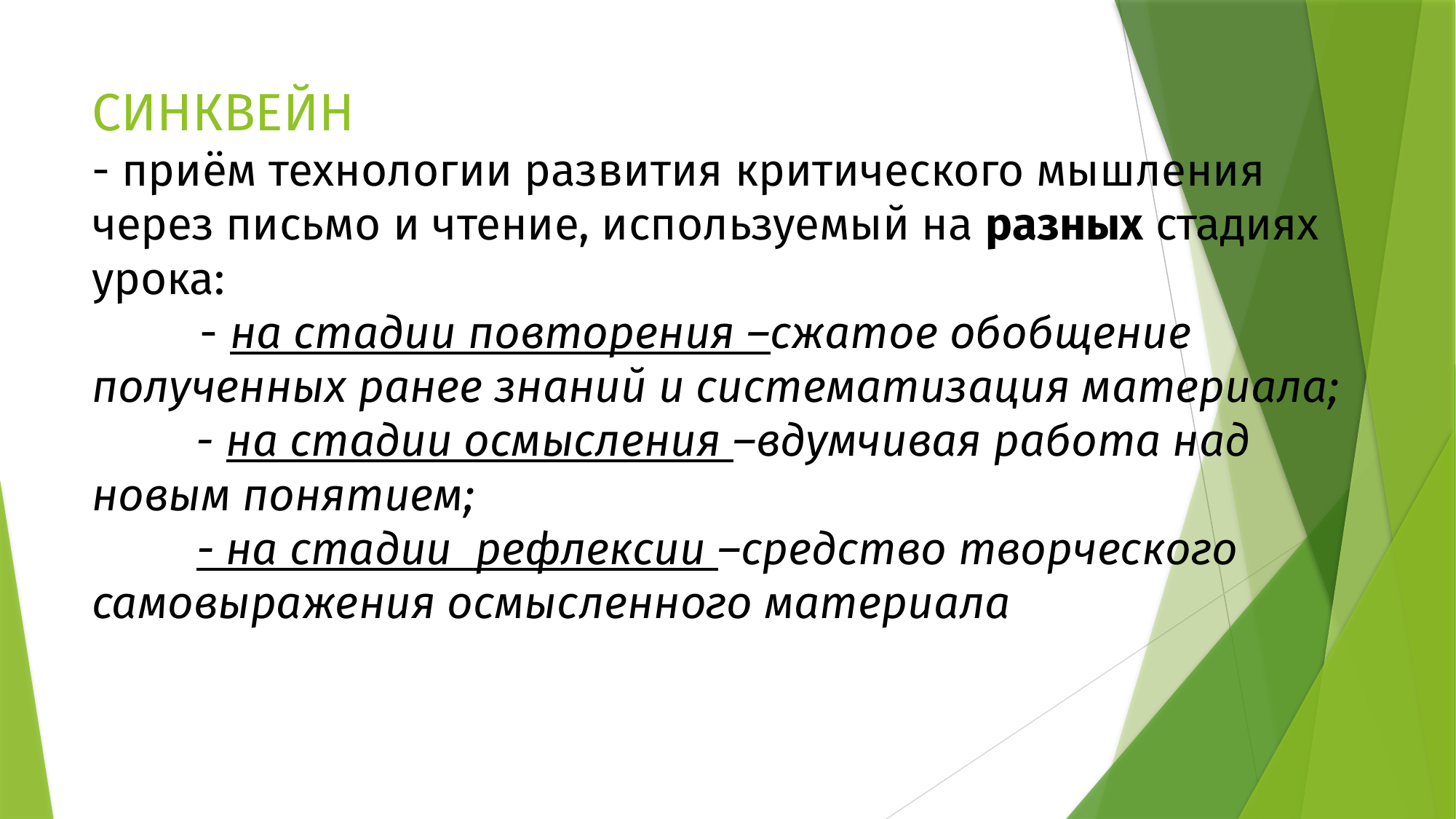

# СИНКВЕЙН - приём технологии развития критического мышления через письмо и чтение, используемый на разных стадиях урока: - на стадии повторения –сжатое обобщение полученных ранее знаний и систематизация материала; - на стадии осмысления –вдумчивая работа над новым понятием; - на стадии  рефлексии –средство творческого самовыражения осмысленного материала